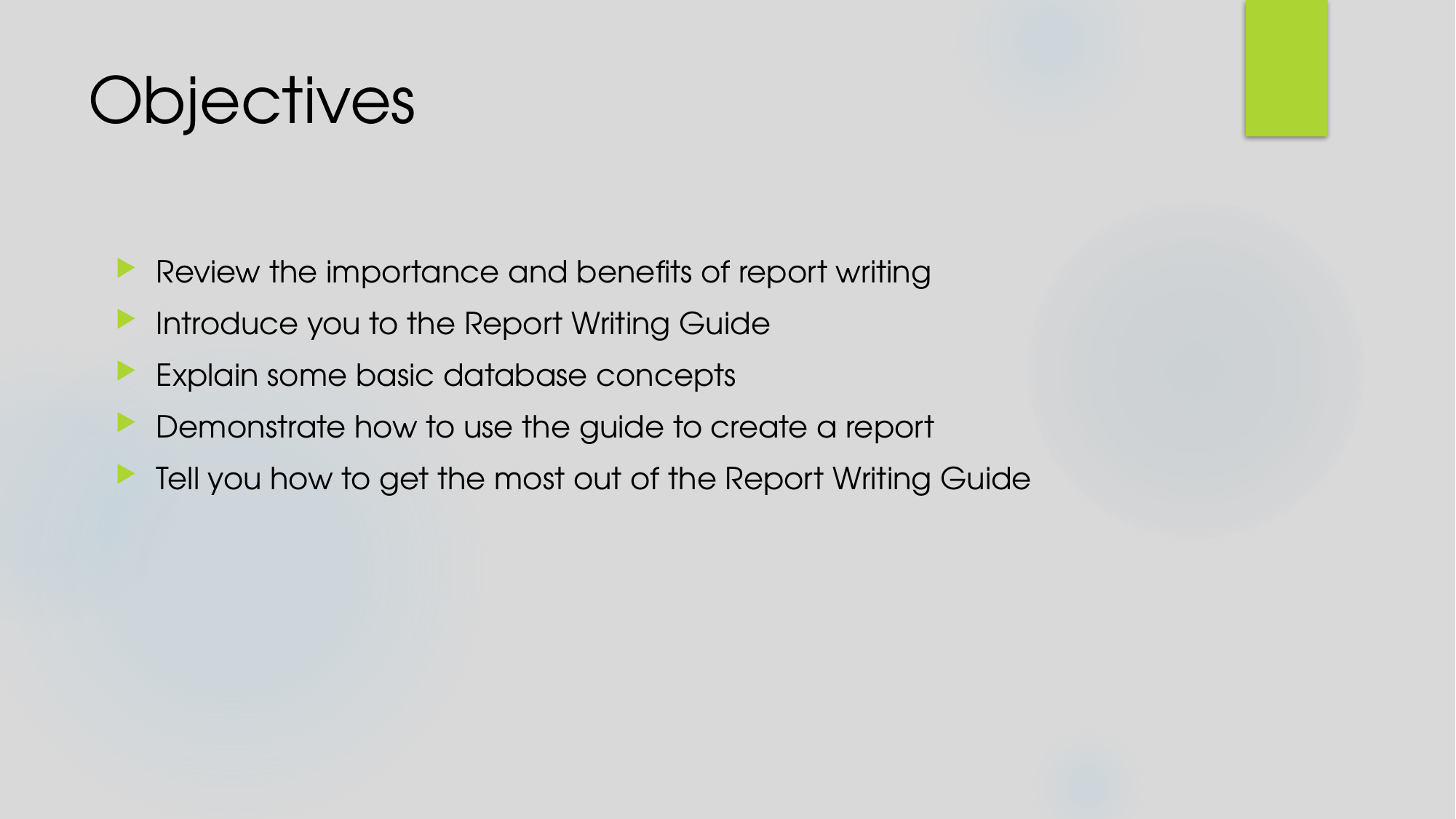

# Objectives
Review the importance and benefits of report writing
Introduce you to the Report Writing Guide
Explain some basic database concepts
Demonstrate how to use the guide to create a report
Tell you how to get the most out of the Report Writing Guide